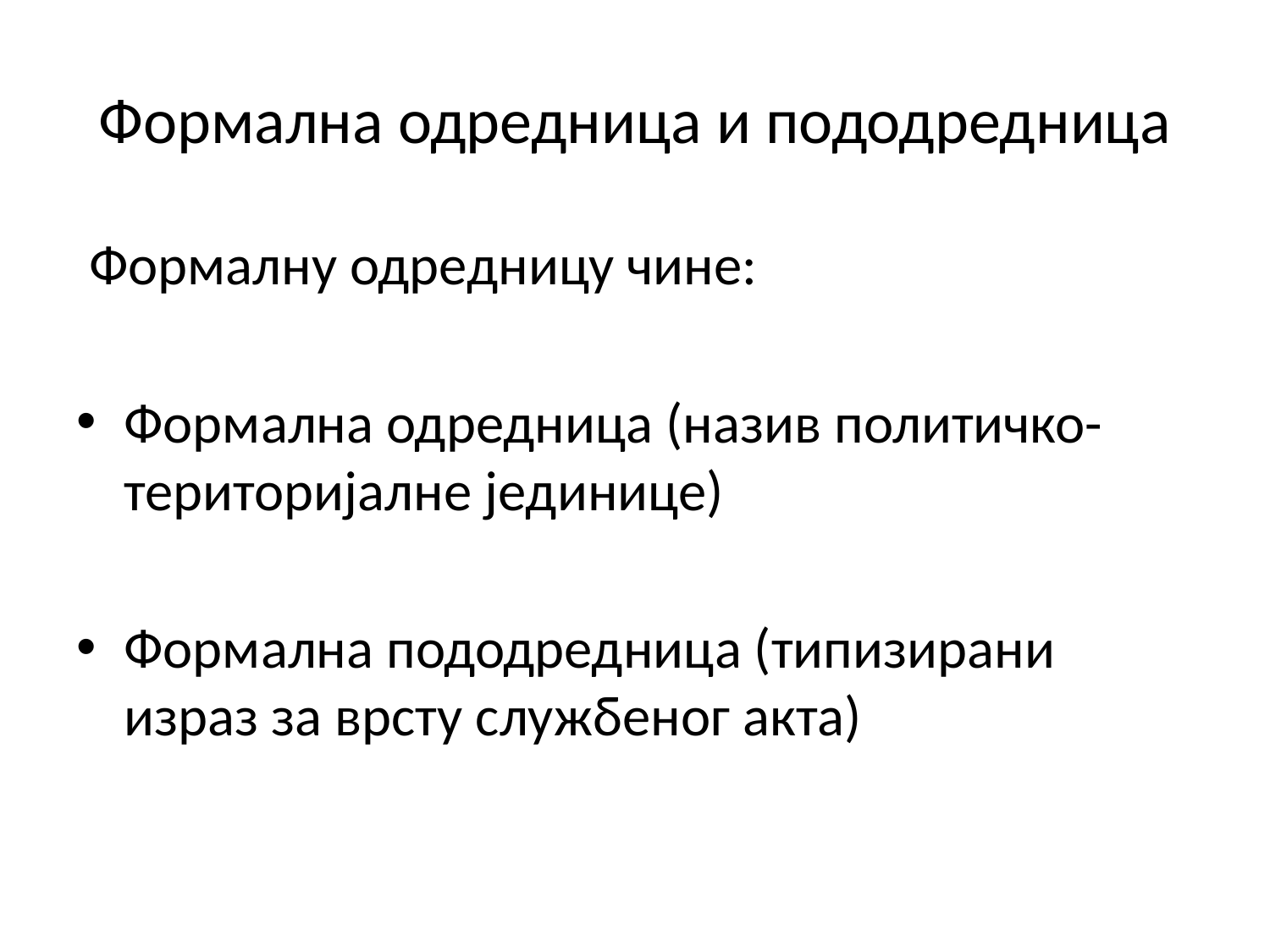

# Формална одредница и пододредница
 Формалну одредницу чине:

Формална одредница (назив политичко-територијалне јединице)

Формална пододредница (типизирани израз за врсту службеног акта)